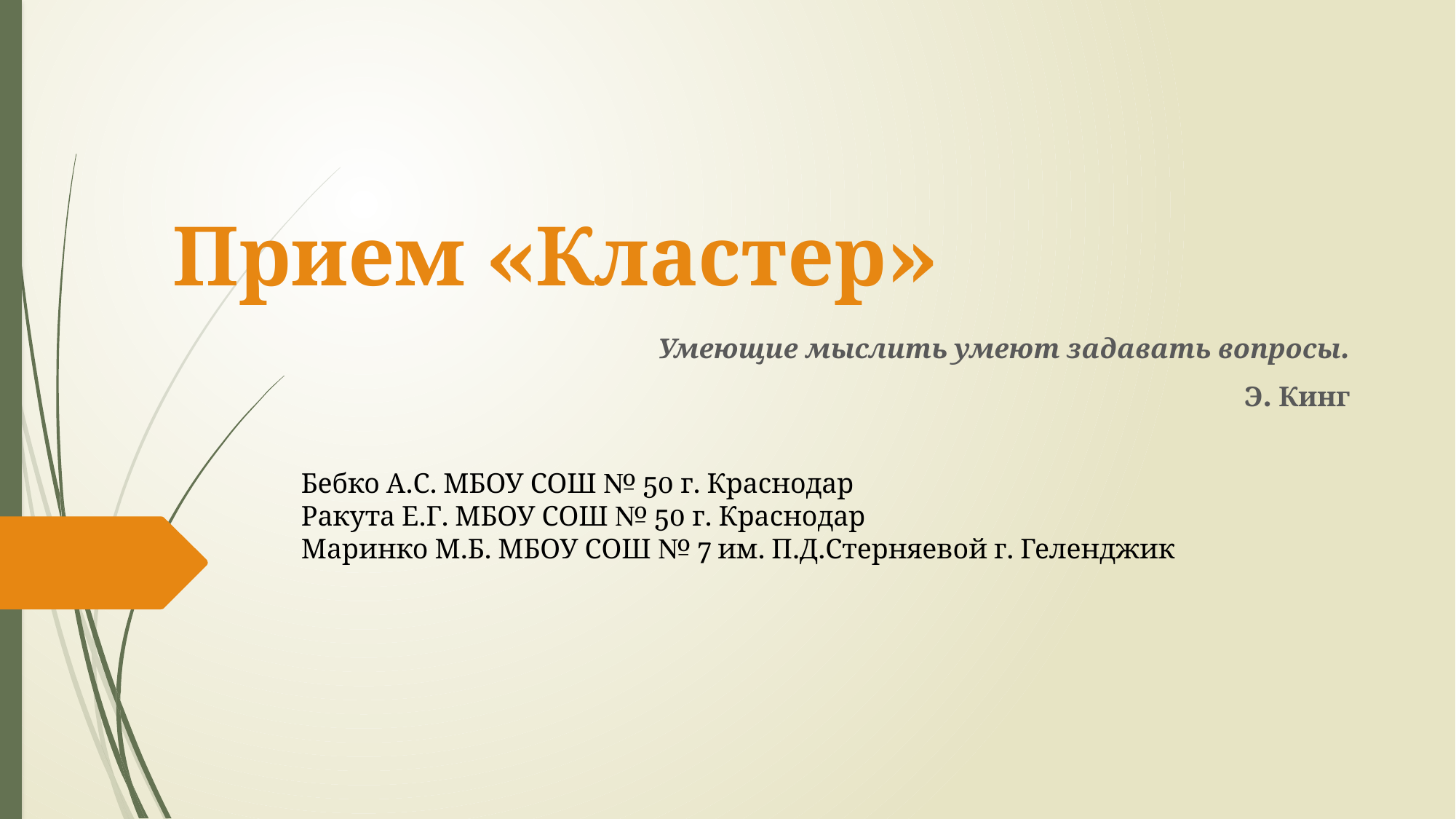

# Прием «Кластер»
Умеющие мыслить умеют задавать вопросы.
Э. Кинг
Бебко А.С. МБОУ СОШ № 50 г. Краснодар
Ракута Е.Г. МБОУ СОШ № 50 г. Краснодар
Маринко М.Б. МБОУ СОШ № 7 им. П.Д.Стерняевой г. Геленджик